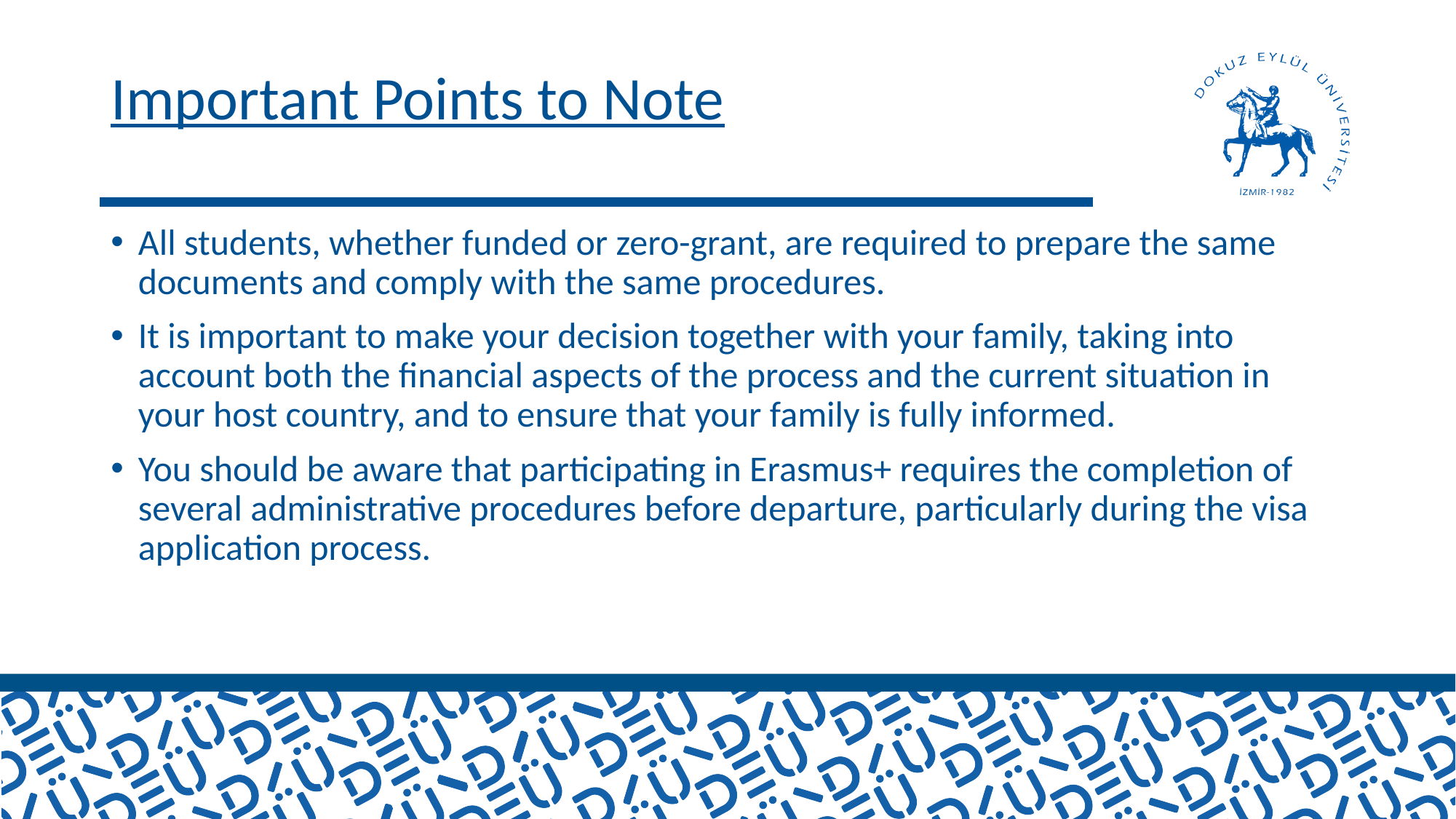

# Important Points to Note
All students, whether funded or zero-grant, are required to prepare the same documents and comply with the same procedures.
It is important to make your decision together with your family, taking into account both the financial aspects of the process and the current situation in your host country, and to ensure that your family is fully informed.
You should be aware that participating in Erasmus+ requires the completion of several administrative procedures before departure, particularly during the visa application process.